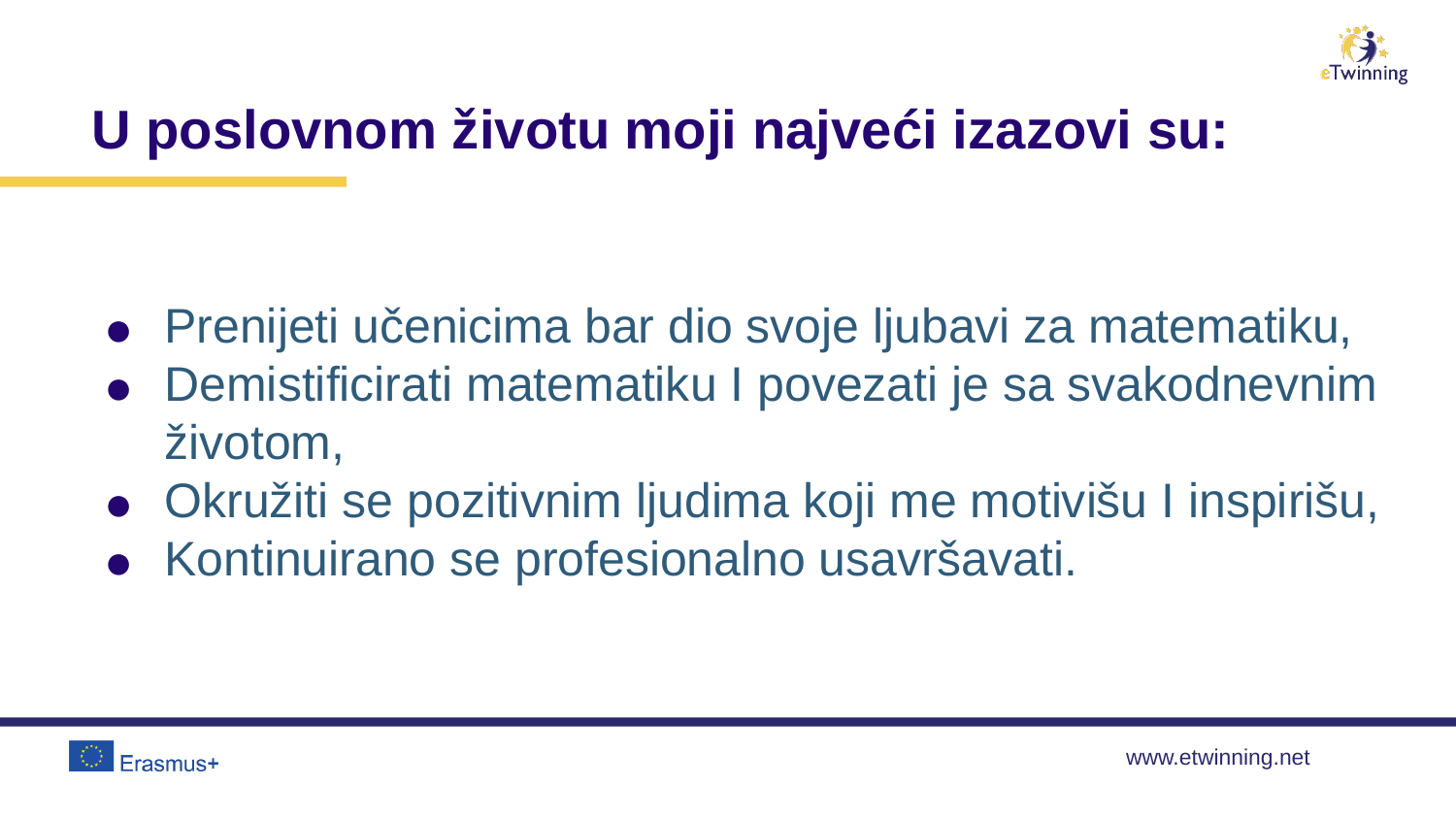

# U poslovnom životu moji najveći izazovi su:

Prenijeti učenicima bar dio svoje ljubavi za matematiku,
Demistificirati matematiku I povezati je sa svakodnevnim životom,
Okružiti se pozitivnim ljudima koji me motivišu I inspirišu,
Kontinuirano se profesionalno usavršavati.